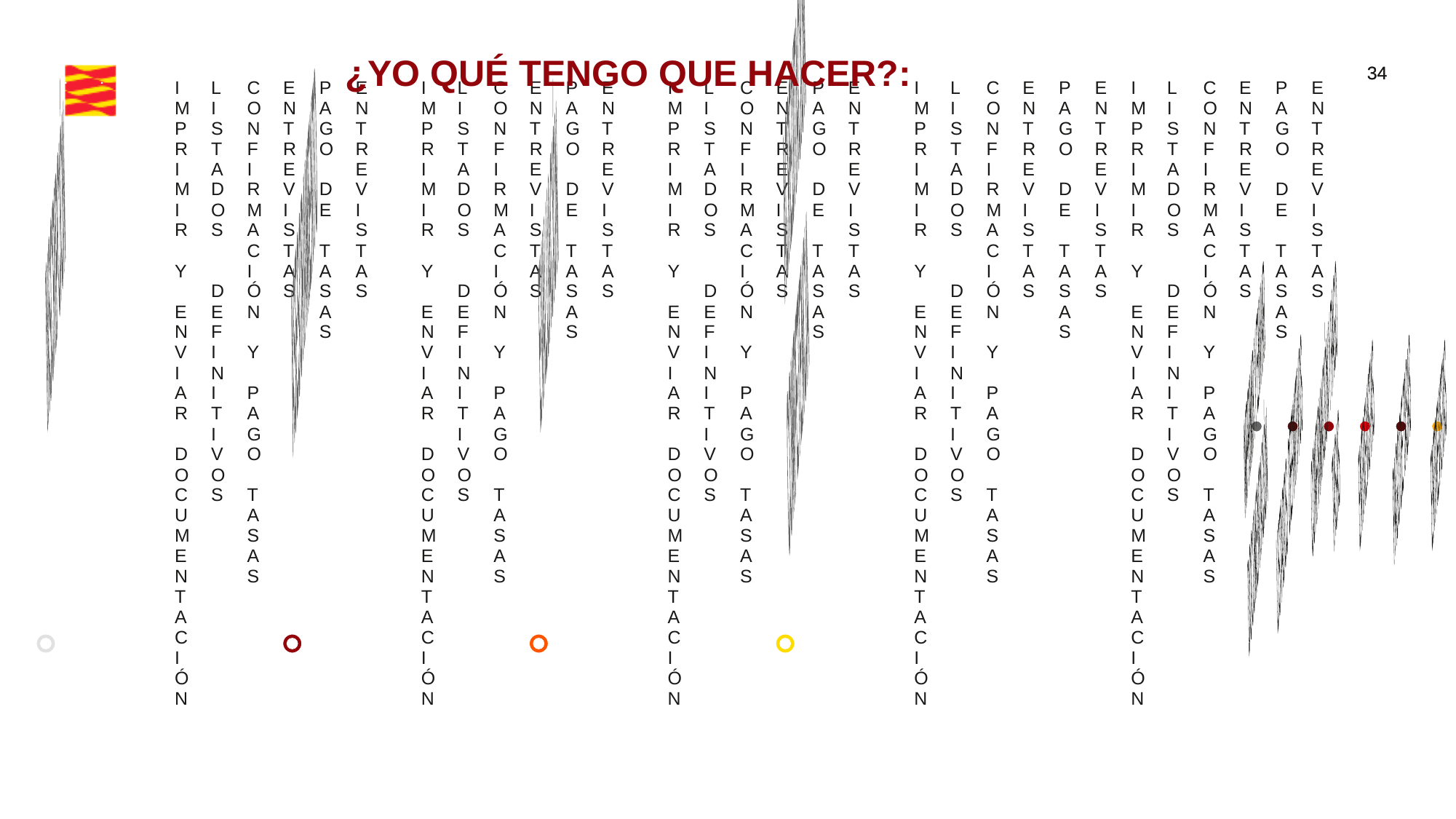

IMPRIMIR Y ENVIAR DOCUMENTACIÓN
LISTADOS  DEFINITIVOS
CONFIRMACIÓN Y PAGO TASAS
ENTREVISTAS
PAGO DE TASAS
ENTREVISTAS
¿YO QUÉ TENGO QUE HACER?: